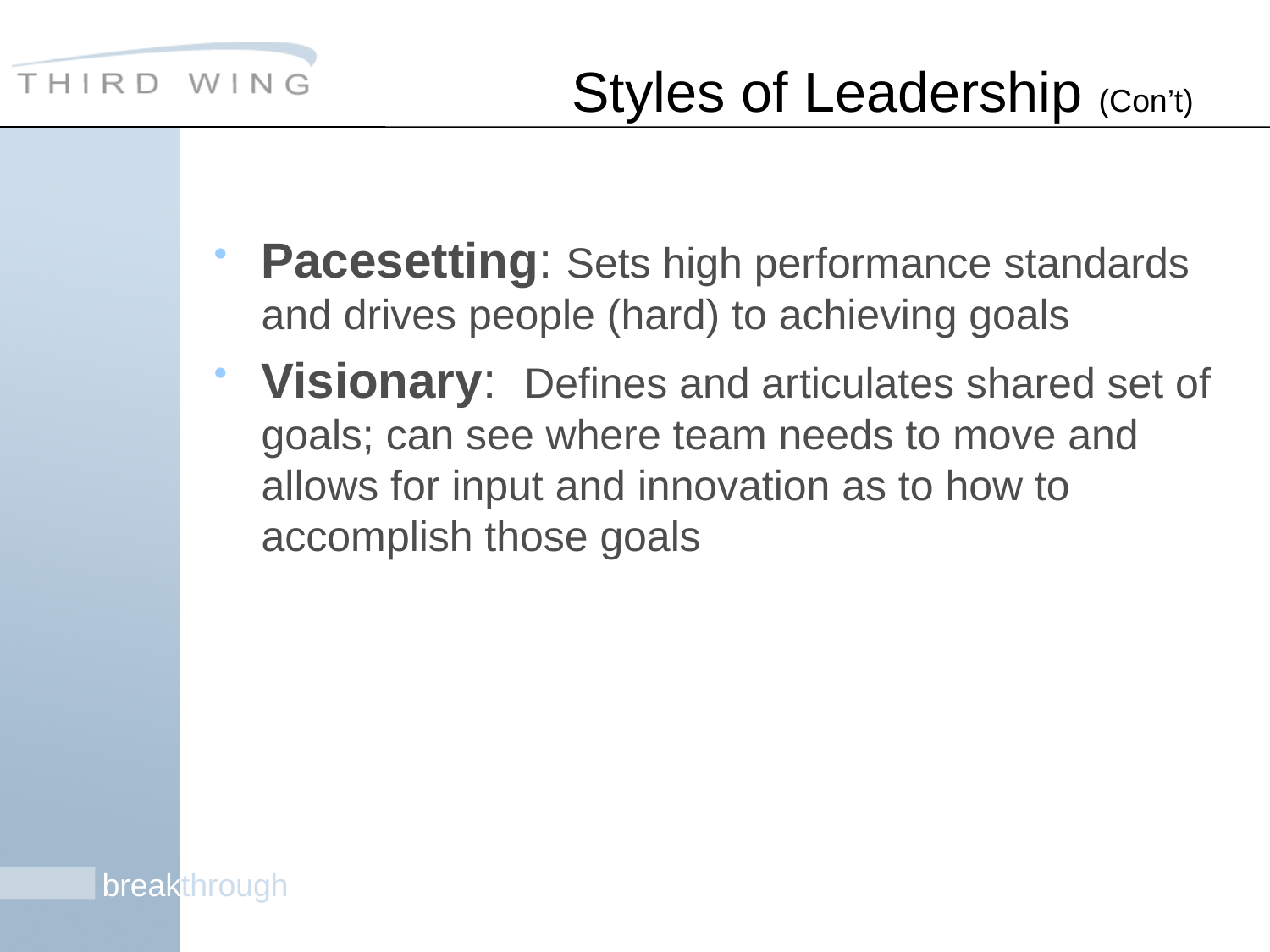

# Styles of Leadership (Con’t)
Pacesetting: Sets high performance standards and drives people (hard) to achieving goals
Visionary:  Defines and articulates shared set of goals; can see where team needs to move and allows for input and innovation as to how to accomplish those goals